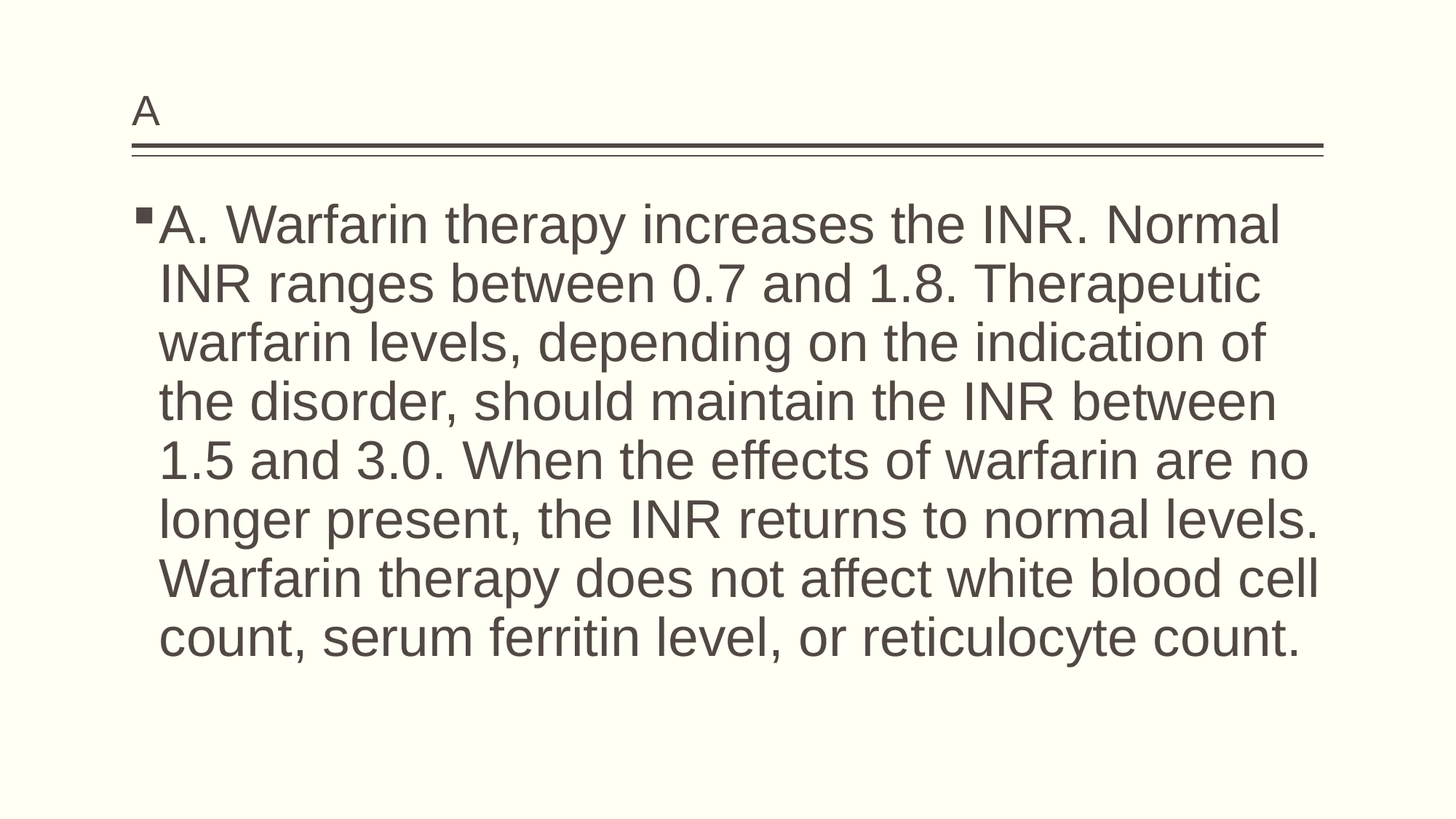

# A
A. Warfarin therapy increases the INR. Normal INR ranges between 0.7 and 1.8. Therapeutic warfarin levels, depending on the indication of the disorder, should maintain the INR between 1.5 and 3.0. When the effects of warfarin are no longer present, the INR returns to normal levels. Warfarin therapy does not affect white blood cell count, serum ferritin level, or reticulocyte count.